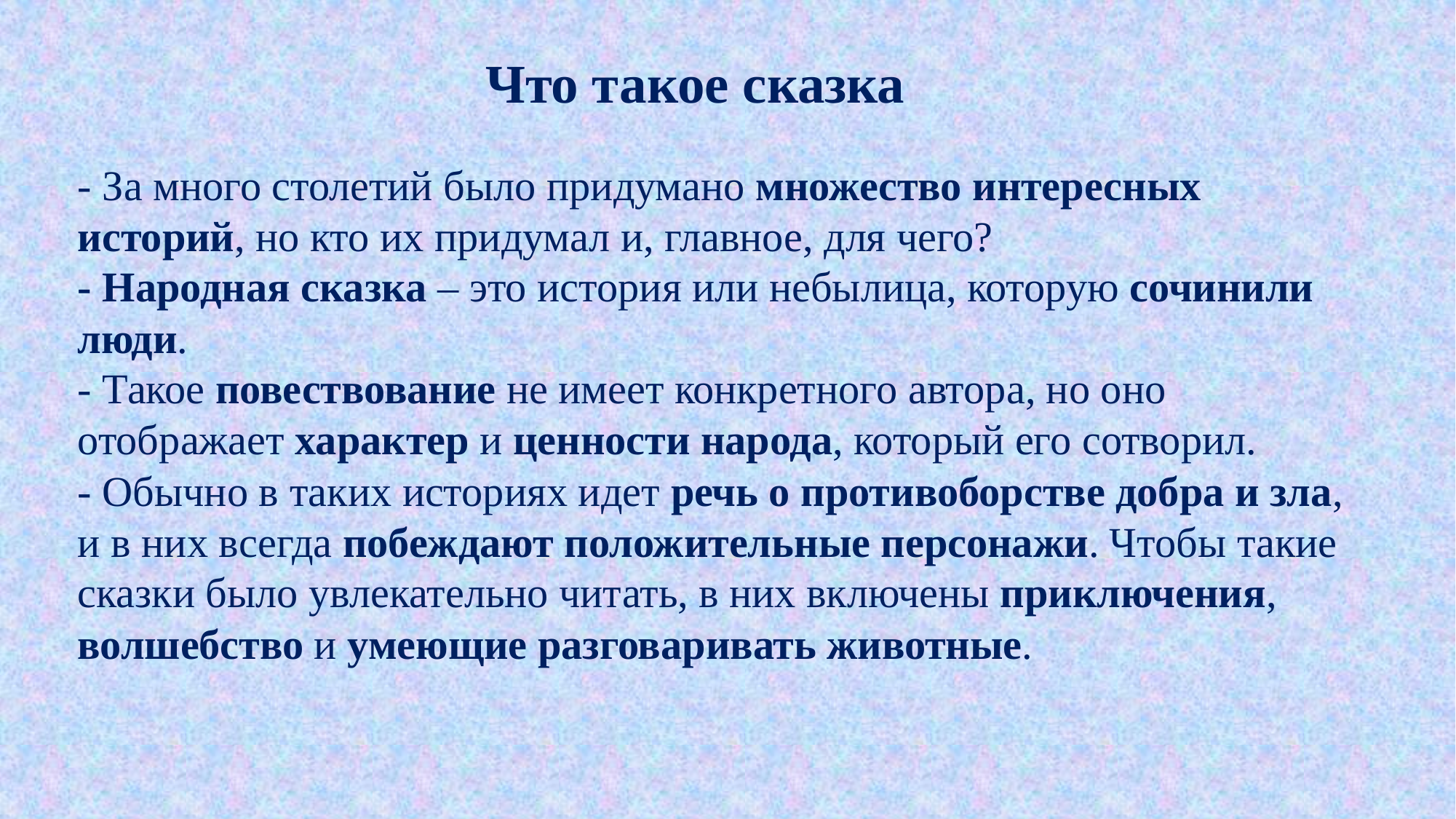

Что такое сказка
- За много столетий было придумано множество интересных историй, но кто их придумал и, главное, для чего?
- Народная сказка – это история или небылица, которую сочинили люди.
- Такое повествование не имеет конкретного автора, но оно отображает характер и ценности народа, который его сотворил.
- Обычно в таких историях идет речь о противоборстве добра и зла, и в них всегда побеждают положительные персонажи. Чтобы такие сказки было увлекательно читать, в них включены приключения, волшебство и умеющие разговаривать животные.